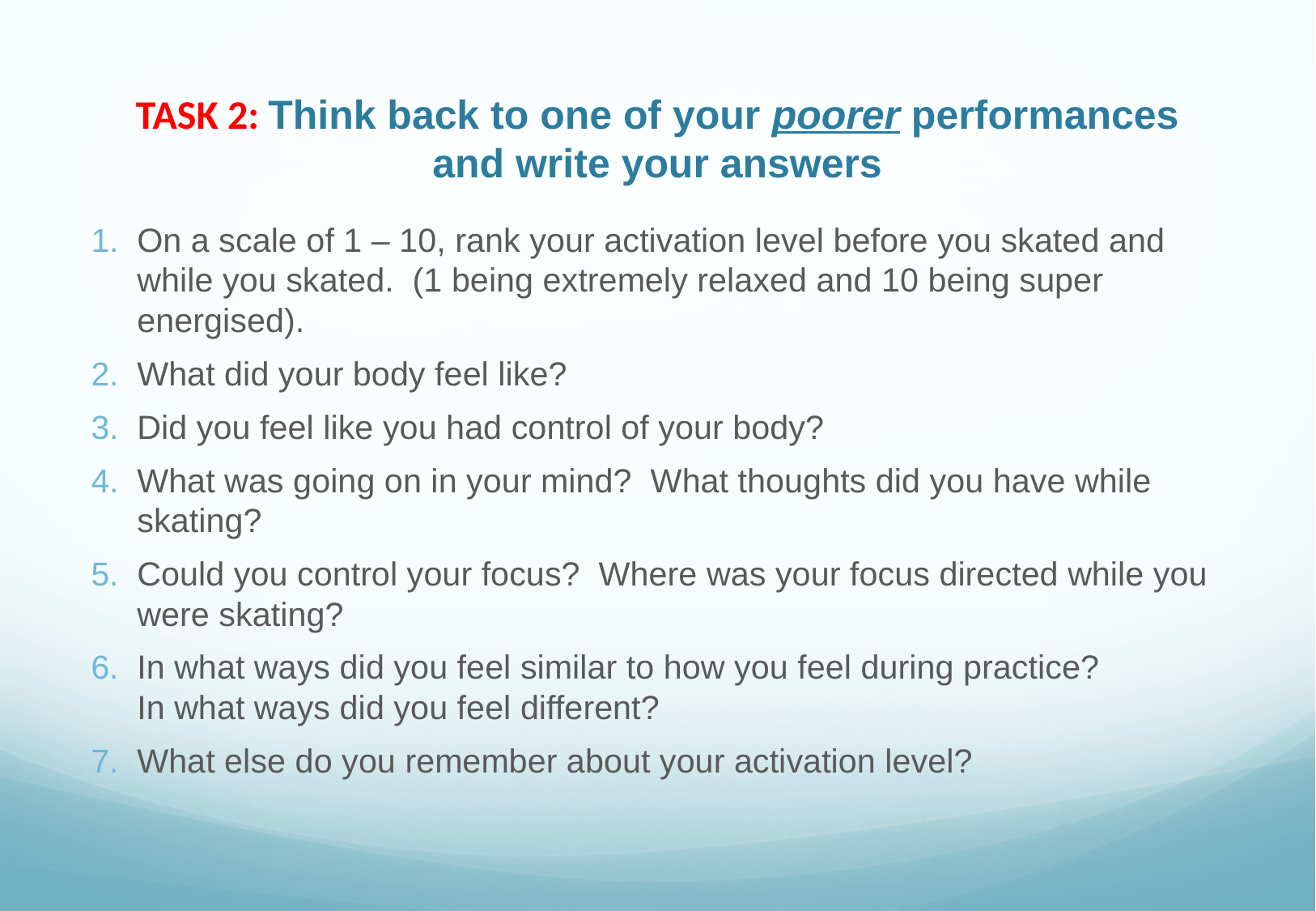

# TASK 2: Think back to one of your poorer performances and write your answers
On a scale of 1 – 10, rank your activation level before you skated and while you skated.  (1 being extremely relaxed and 10 being super energised).
What did your body feel like?
Did you feel like you had control of your body?
What was going on in your mind?  What thoughts did you have while skating?
Could you control your focus?  Where was your focus directed while you were skating?
In what ways did you feel similar to how you feel during practice?
In what ways did you feel different?
What else do you remember about your activation level?